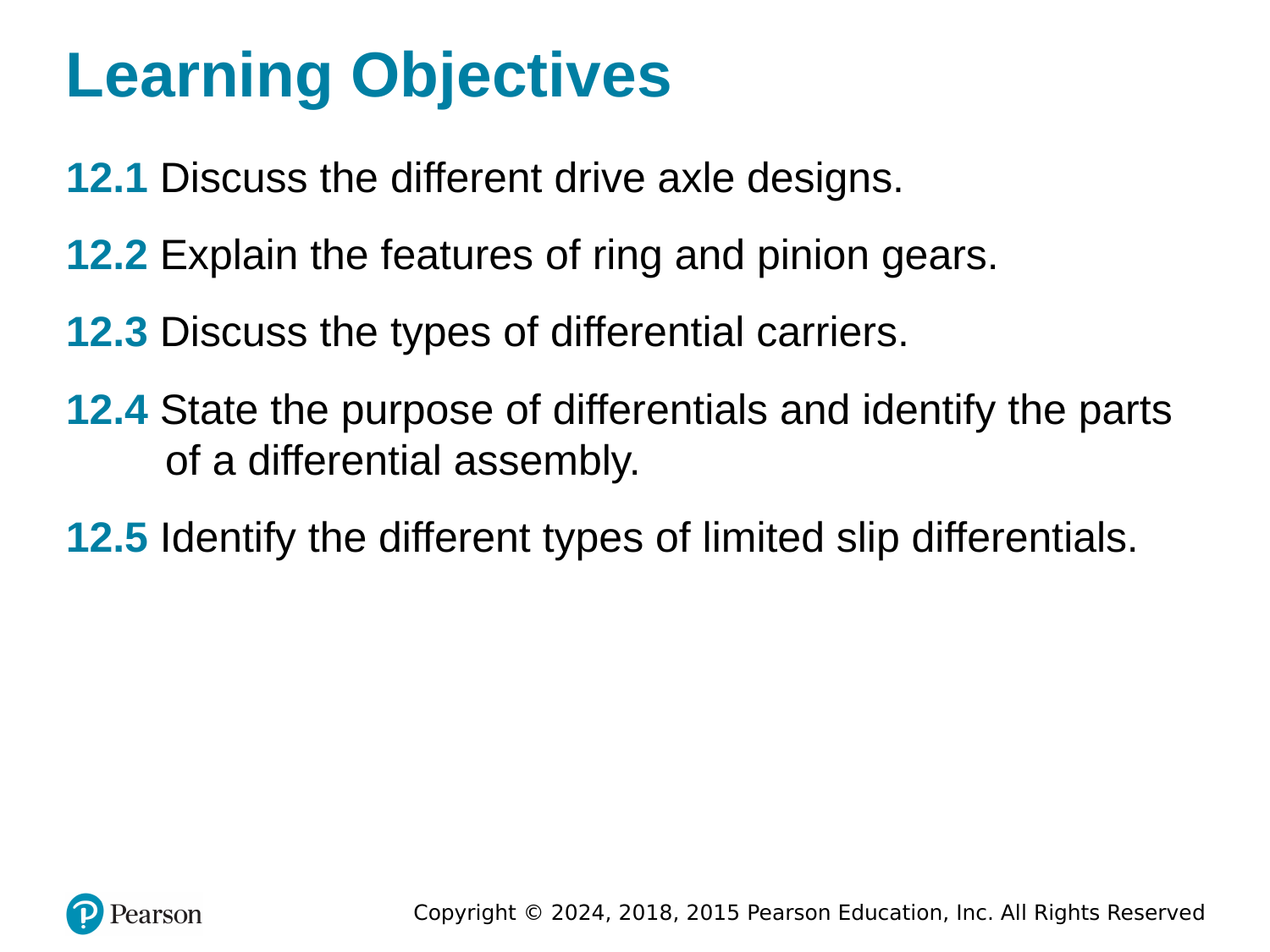

# Learning Objectives
12.1 Discuss the different drive axle designs.
12.2 Explain the features of ring and pinion gears.
12.3 Discuss the types of differential carriers.
12.4 State the purpose of differentials and identify the parts of a differential assembly.
12.5 Identify the different types of limited slip differentials.